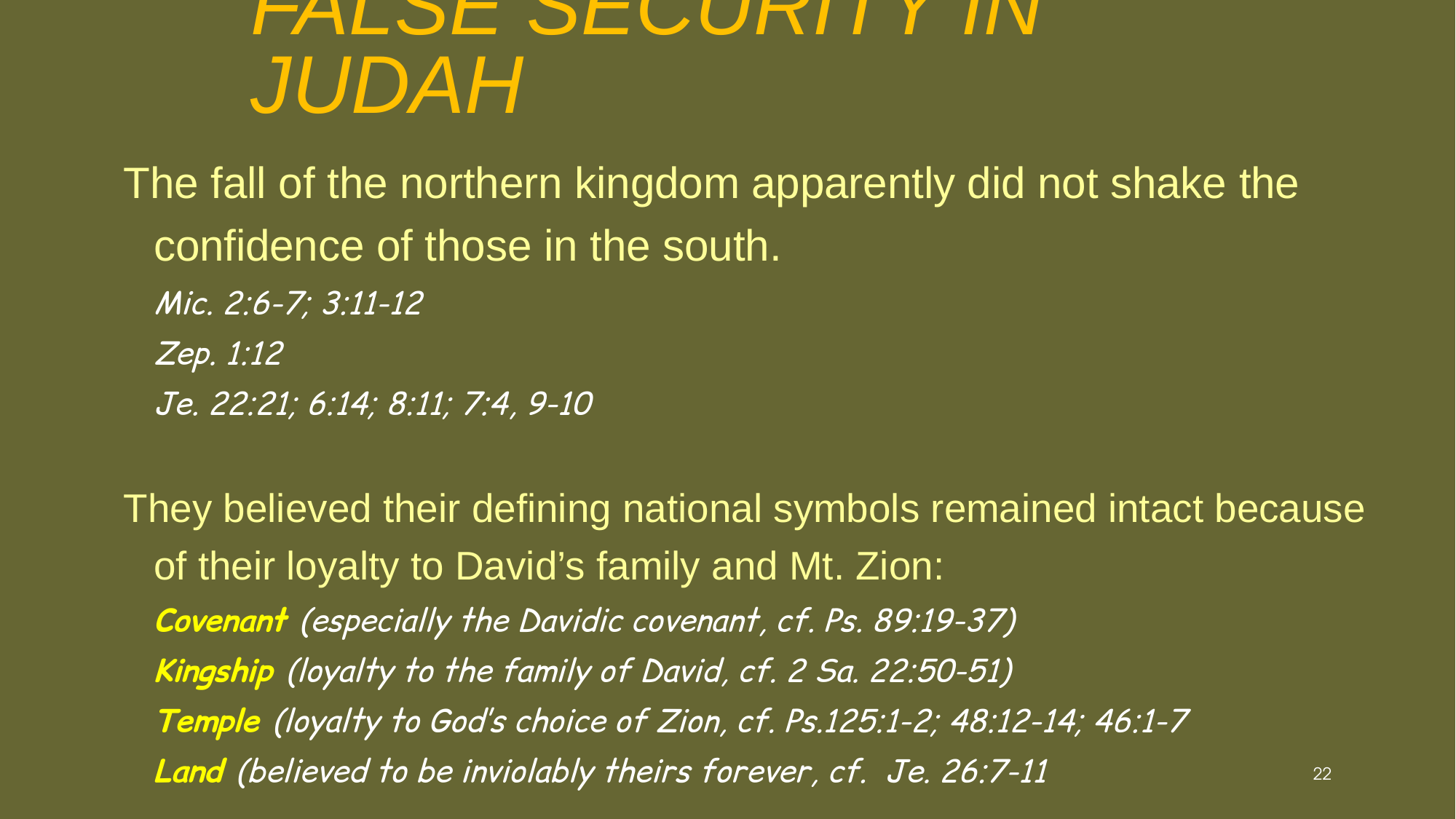

# FALSE SECURITY IN JUDAH
The fall of the northern kingdom apparently did not shake the confidence of those in the south.
		Mic. 2:6-7; 3:11-12
		Zep. 1:12
		Je. 22:21; 6:14; 8:11; 7:4, 9-10

They believed their defining national symbols remained intact because of their loyalty to David’s family and Mt. Zion:
		Covenant (especially the Davidic covenant, cf. Ps. 89:19-37)
		Kingship (loyalty to the family of David, cf. 2 Sa. 22:50-51)
		Temple (loyalty to God’s choice of Zion, cf. Ps.125:1-2; 48:12-14; 46:1-7
		Land (believed to be inviolably theirs forever, cf.  Je. 26:7-11
22